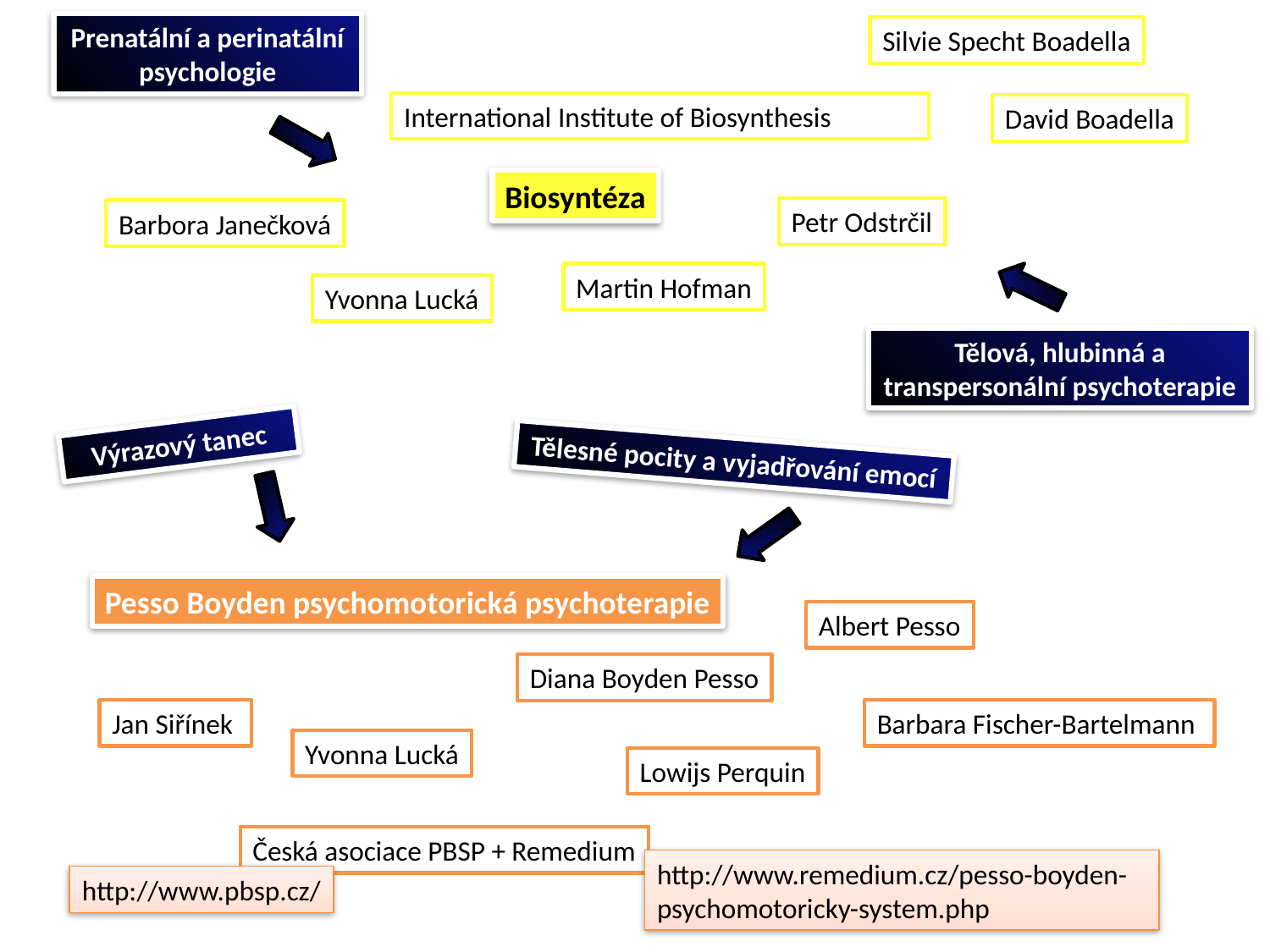

Prenatální a perinatální psychologie
Silvie Specht Boadella
International Institute of Biosynthesis
David Boadella

Biosyntéza
Petr Odstrčil
Barbora Janečková
Martin Hofman

Yvonna Lucká
Tělová, hlubinná a transpersonální psychoterapie
Výrazový tanec
Tělesné pocity a vyjadřování emocí

Pesso Boyden psychomotorická psychoterapie
Albert Pesso
Diana Boyden Pesso
Jan Siřínek
Barbara Fischer-Bartelmann
Yvonna Lucká
Lowijs Perquin
Česká asociace PBSP + Remedium
http://www.remedium.cz/pesso-boyden-psychomotoricky-system.php
http://www.pbsp.cz/